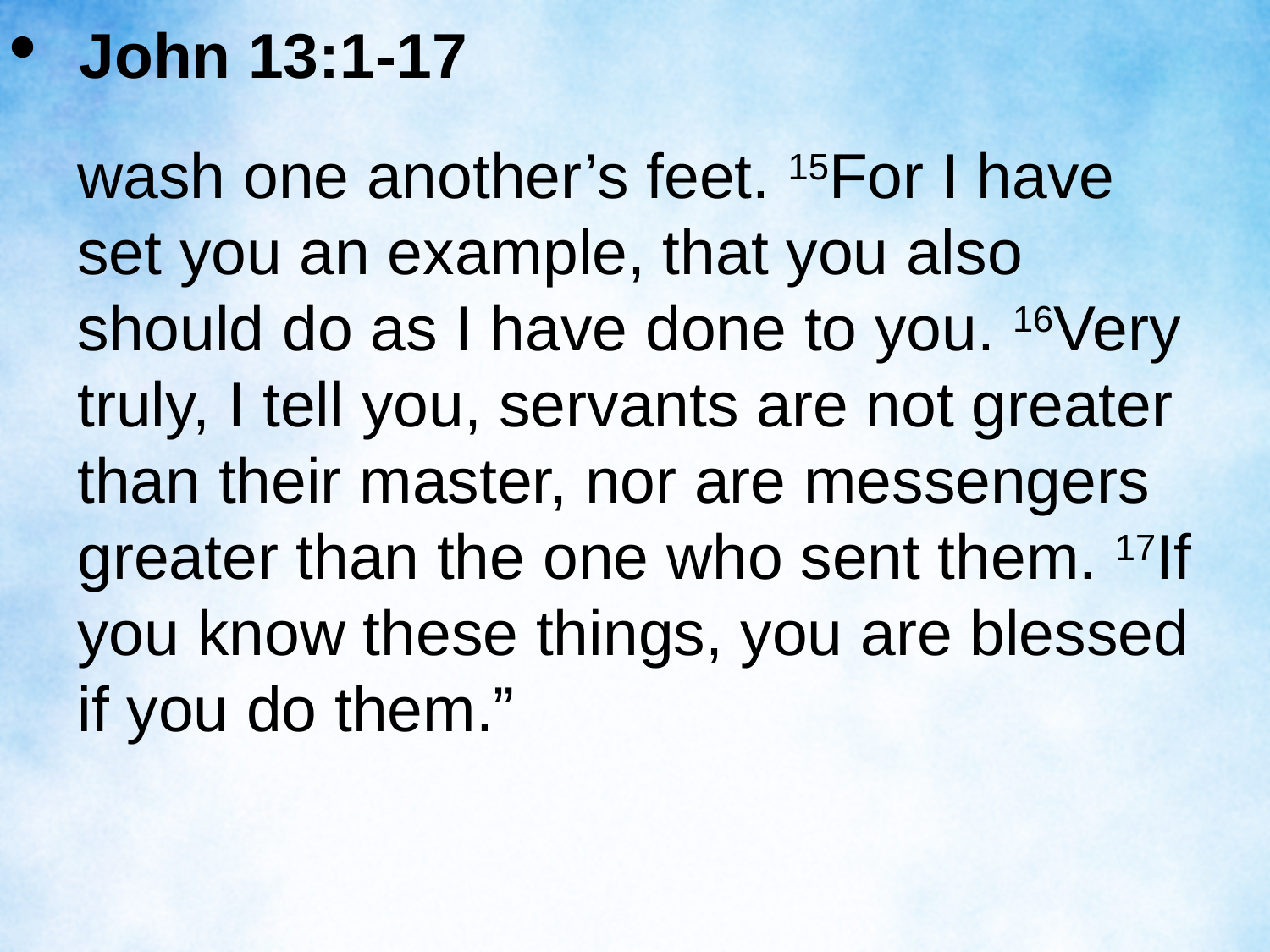

John 13:1-17
wash one another’s feet. 15For I have set you an example, that you also should do as I have done to you. 16Very truly, I tell you, servants are not greater than their master, nor are messengers greater than the one who sent them. 17If you know these things, you are blessed if you do them.”
|  |
| --- |